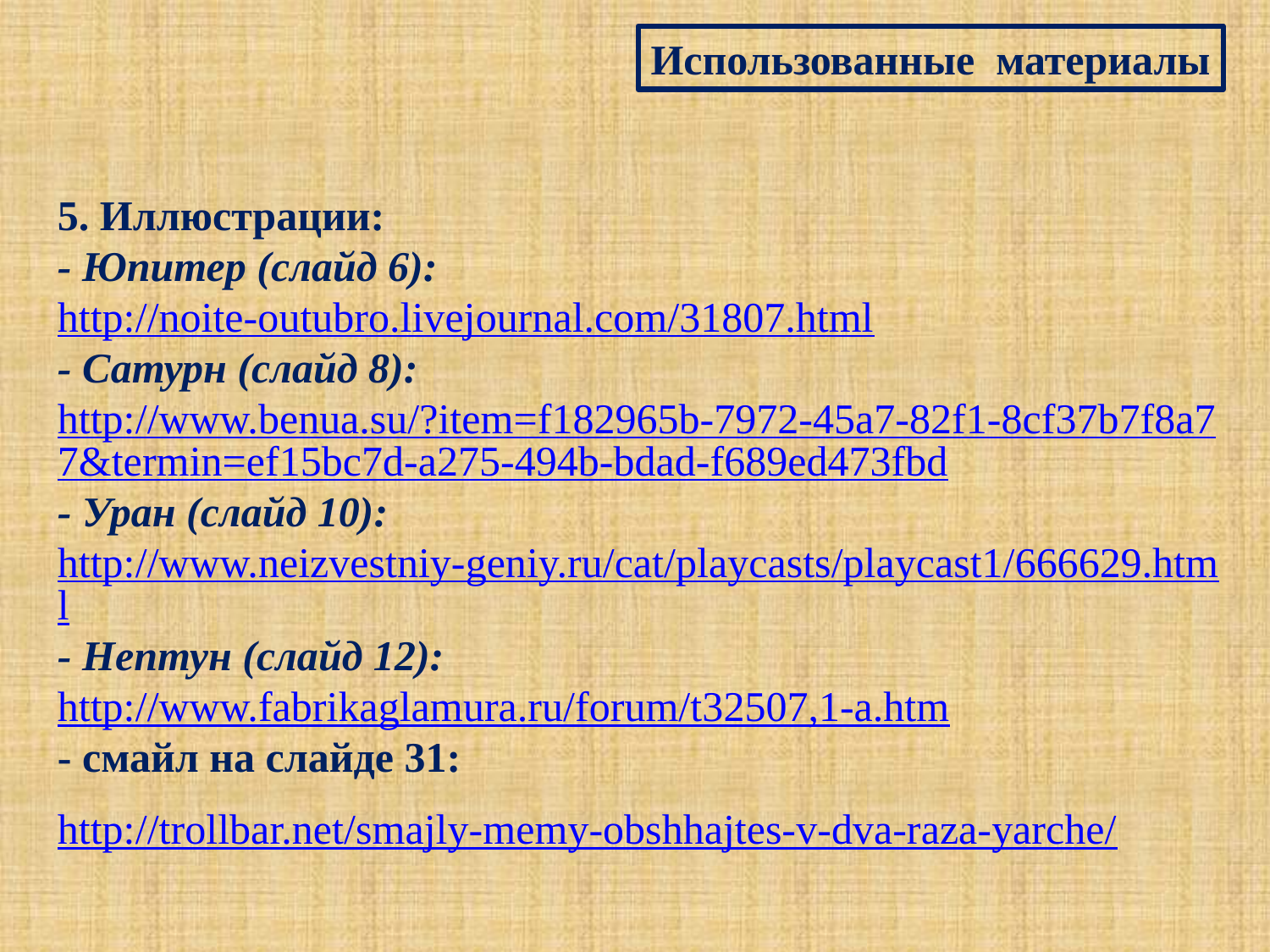

Использованные  материалы

5. Иллюстрации:
- Юпитер (слайд 6):
http://noite-outubro.livejournal.com/31807.html
- Сатурн (слайд 8):
http://www.benua.su/?item=f182965b-7972-45a7-82f1-8cf37b7f8a77&termin=ef15bc7d-a275-494b-bdad-f689ed473fbd
- Уран (слайд 10):
http://www.neizvestniy-geniy.ru/cat/playcasts/playcast1/666629.html
- Нептун (слайд 12):
http://www.fabrikaglamura.ru/forum/t32507,1-a.htm
- смайл на слайде 31:
http://trollbar.net/smajly-memy-obshhajtes-v-dva-raza-yarche/